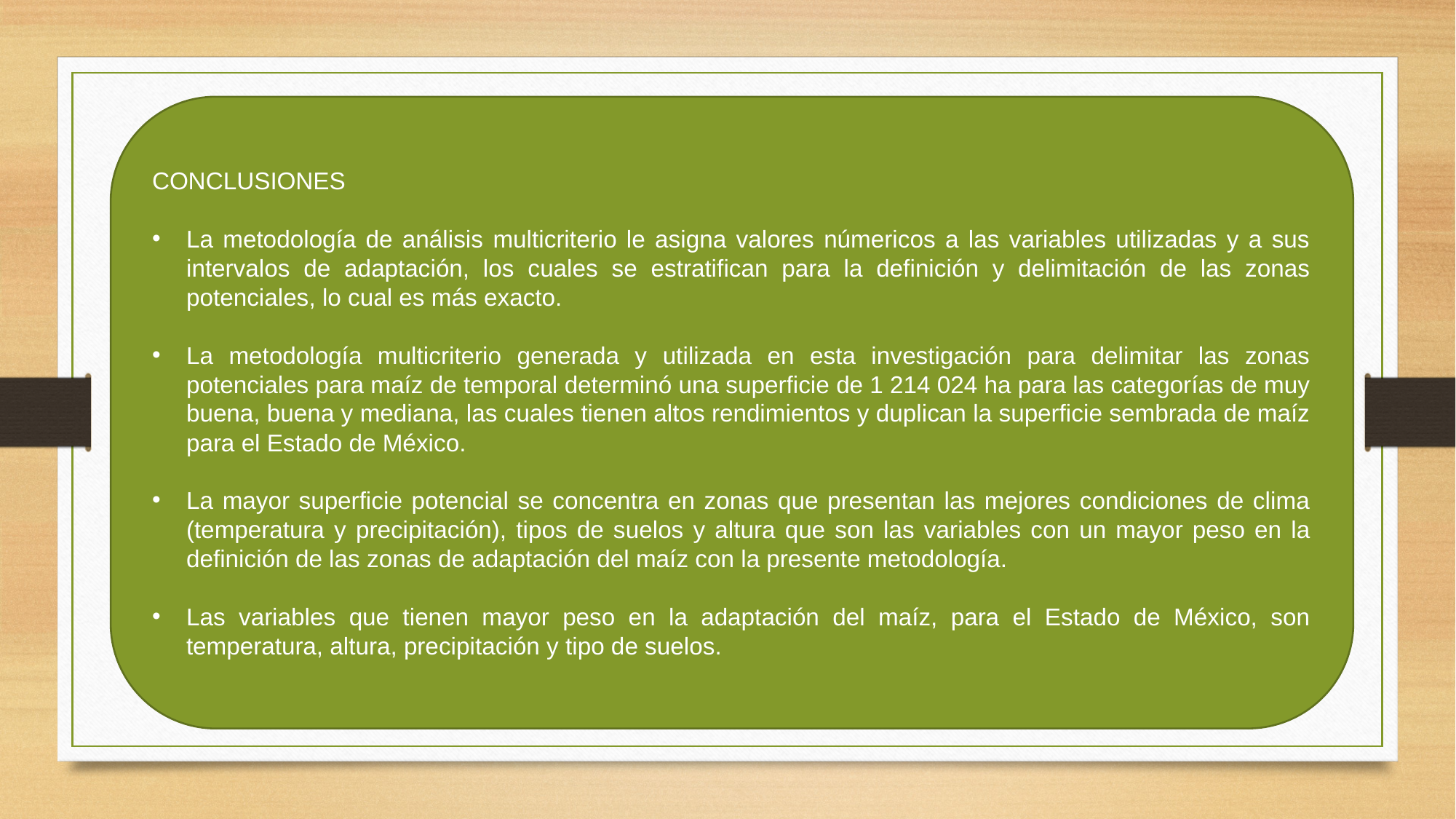

CONCLUSIONES

La metodología de análisis multicriterio le asigna valores númericos a las variables utilizadas y a sus intervalos de adaptación, los cuales se estratifican para la definición y delimitación de las zonas potenciales, lo cual es más exacto.

La metodología multicriterio generada y utilizada en esta investigación para delimitar las zonas potenciales para maíz de temporal determinó una superficie de 1 214 024 ha para las categorías de muy buena, buena y mediana, las cuales tienen altos rendimientos y duplican la superficie sembrada de maíz para el Estado de México.

La mayor superficie potencial se concentra en zonas que presentan las mejores condiciones de clima (temperatura y precipitación), tipos de suelos y altura que son las variables con un mayor peso en la definición de las zonas de adaptación del maíz con la presente metodología.

Las variables que tienen mayor peso en la adaptación del maíz, para el Estado de México, son temperatura, altura, precipitación y tipo de suelos.